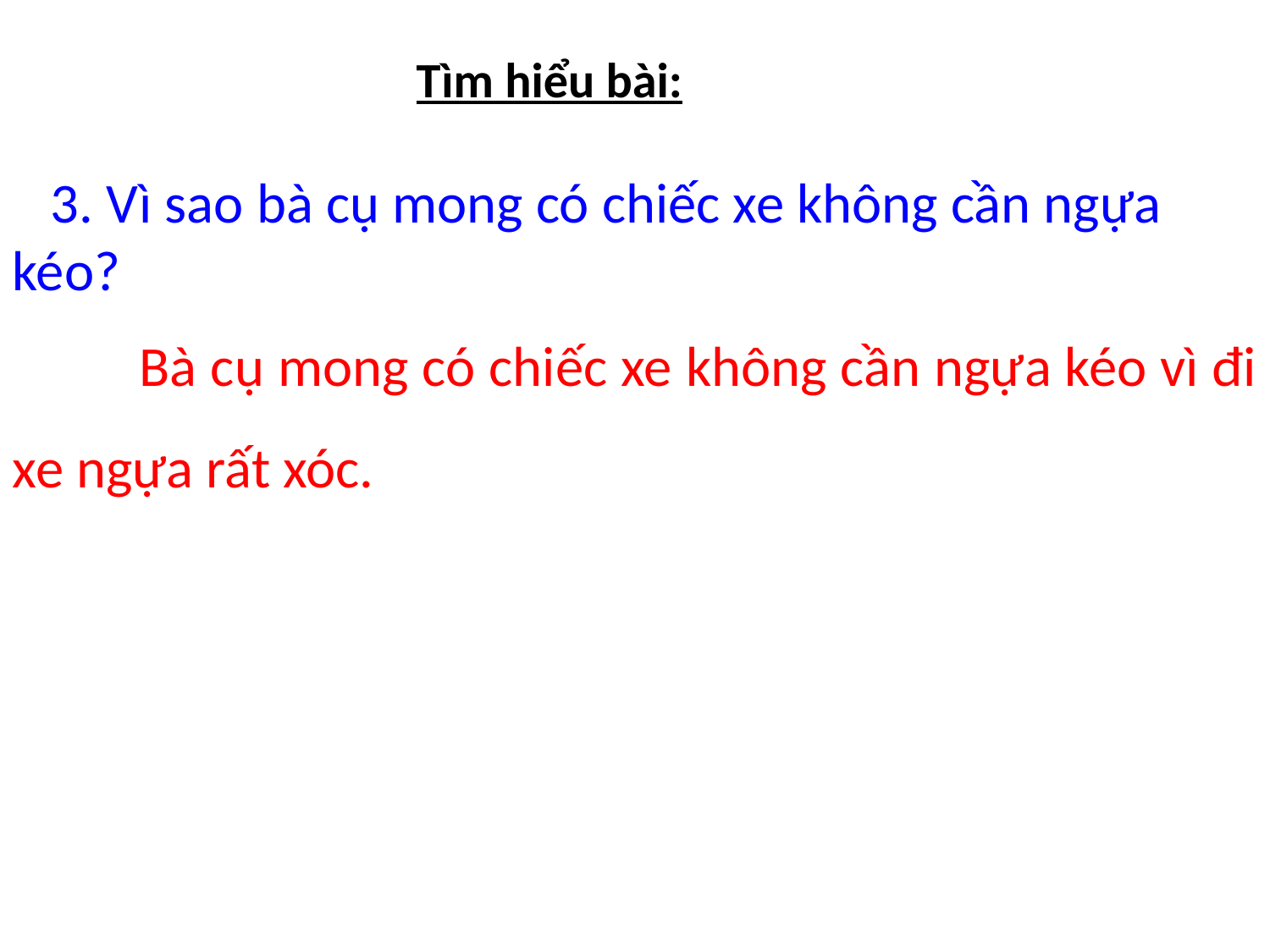

Tìm hiểu bài:

   3. Vì sao bà cụ mong có chiếc xe không cần ngựa kéo?

	Bà cụ mong có chiếc xe không cần ngựa kéo vì đi xe ngựa rất xóc.